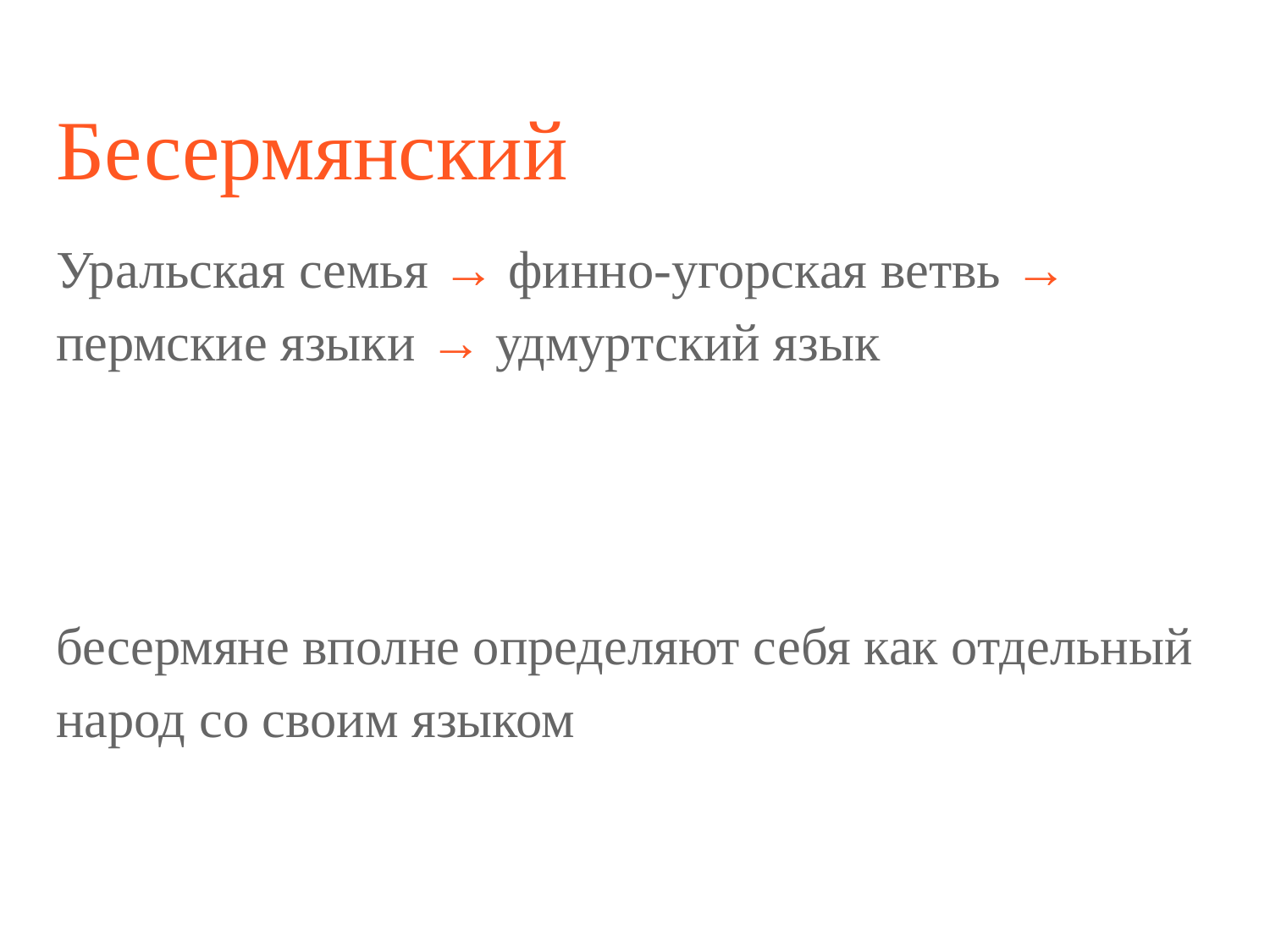

# Бесермянский
Уральская семья → финно-угорская ветвь → пермские языки → удмуртский язык

бесермяне вполне определяют себя как отдельный народ со своим языком